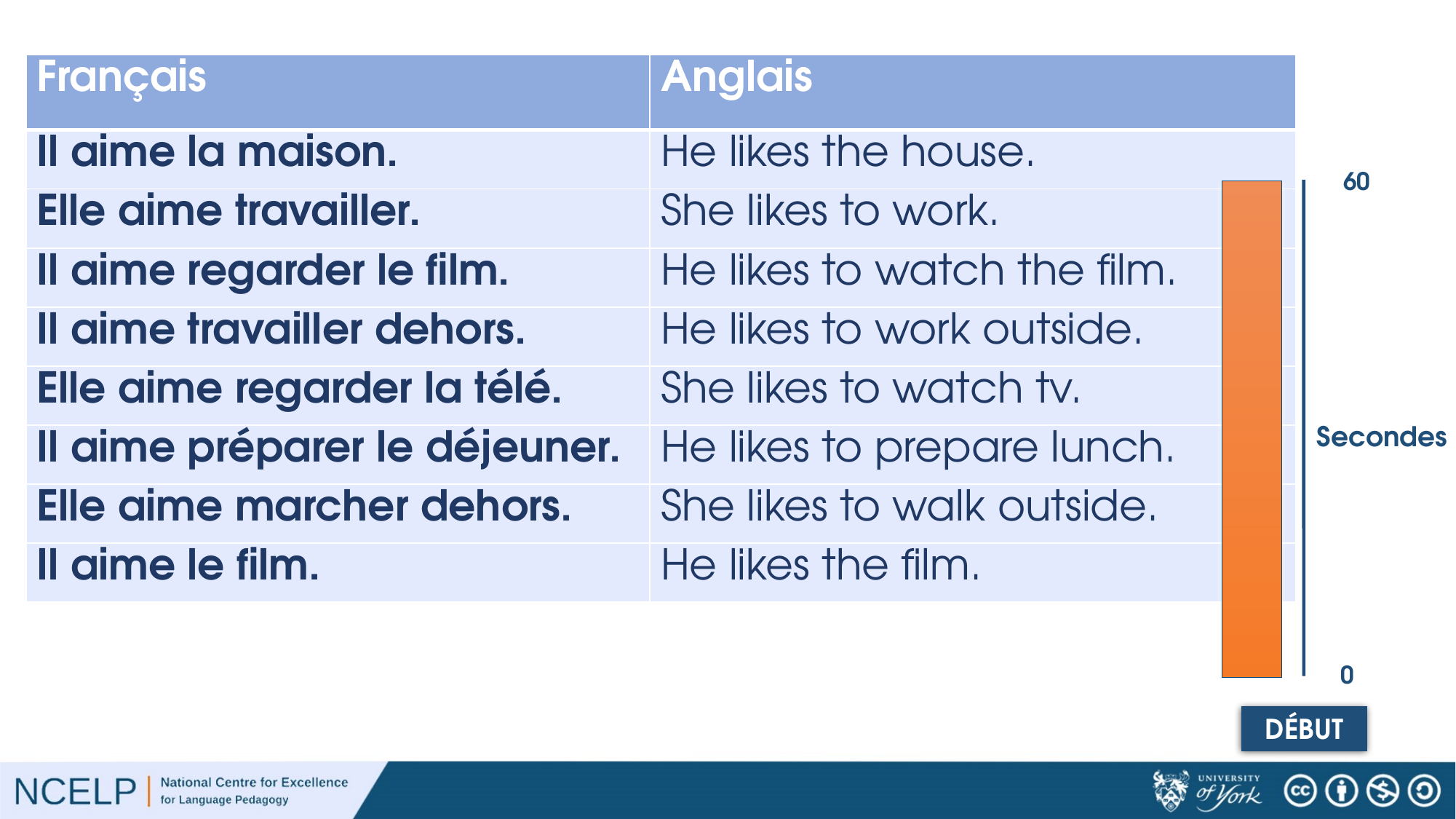

| Français | Anglais |
| --- | --- |
| Il aime la maison. | He likes the house. |
| Elle aime travailler. | She likes to work. |
| Il aime regarder le film. | He likes to watch the film. |
| Il aime travailler dehors. | He likes to work outside. |
| Elle aime regarder la télé. | She likes to watch tv. |
| Il aime préparer le déjeuner. | He likes to prepare lunch. |
| Elle aime marcher dehors. | She likes to walk outside. |
| Il aime le film. | He likes the film. |
60

Secondes
0
DÉBUT